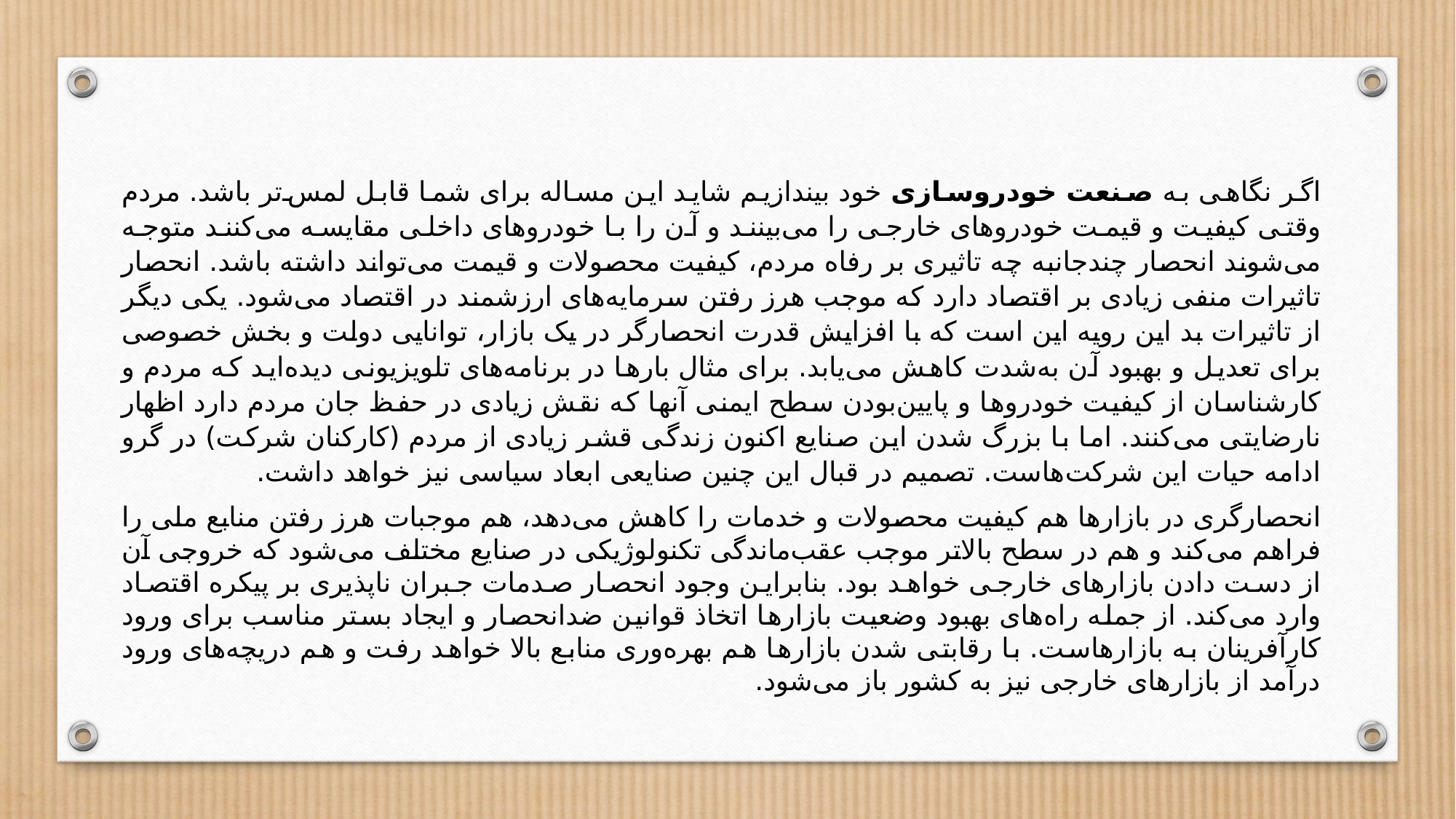

اگر نگاهی به صنعت خودروسازی خود بیندازیم شاید این مساله برای شما قابل لمس‌تر باشد. مردم وقتی کیفیت و قیمت خودروهای خارجی را می‌بینند و آن را با خودروهای داخلی مقایسه می‌کنند متوجه می‌شوند انحصار چندجانبه چه تاثیری بر رفاه مردم، کیفیت محصولات و قیمت می‌تواند داشته باشد. انحصار تاثیرات منفی زیادی بر اقتصاد دارد که موجب هرز رفتن سرمایه‌های ارزشمند در اقتصاد می‌شود. یکی دیگر از تاثیرات بد این رویه این است که با افزایش قدرت انحصارگر در یک بازار، توانایی دولت و بخش خصوصی برای تعدیل و بهبود آن به‌شدت کاهش می‌یابد. برای مثال بارها در برنامه‌های تلویزیونی دیده‌اید که مردم و کارشناسان از کیفیت خودروها و پایین‌‌بودن سطح ایمنی آنها که نقش زیادی در حفظ جان مردم دارد اظهار نارضایتی می‌کنند. اما با بزرگ شدن این صنایع اکنون زندگی قشر زیادی از مردم (کارکنان شرکت) در گرو ادامه حیات این شرکت‌هاست. تصمیم در قبال این چنین صنایعی ابعاد سیاسی نیز خواهد داشت.
انحصارگری در بازارها هم کیفیت محصولات و خدمات را کاهش می‌دهد، هم موجبات هرز رفتن منابع ملی را فراهم می‌کند و هم در سطح بالاتر موجب عقب‌ماندگی تکنولوژیکی در صنایع مختلف می‌شود که خروجی آن از دست دادن بازارهای خارجی خواهد بود. بنابراین وجود انحصار صدمات جبران ناپذیری بر پیکره اقتصاد وارد می‌کند. از جمله راه‌های بهبود وضعیت بازارها اتخاذ قوانین ضدانحصار و ایجاد بستر مناسب برای ورود کارآفرینان به بازارهاست. با رقابتی شدن بازارها هم بهره‌وری منابع بالا خواهد رفت و هم دریچه‌های ورود درآمد از بازارهای خارجی نیز به کشور باز می‌شود.